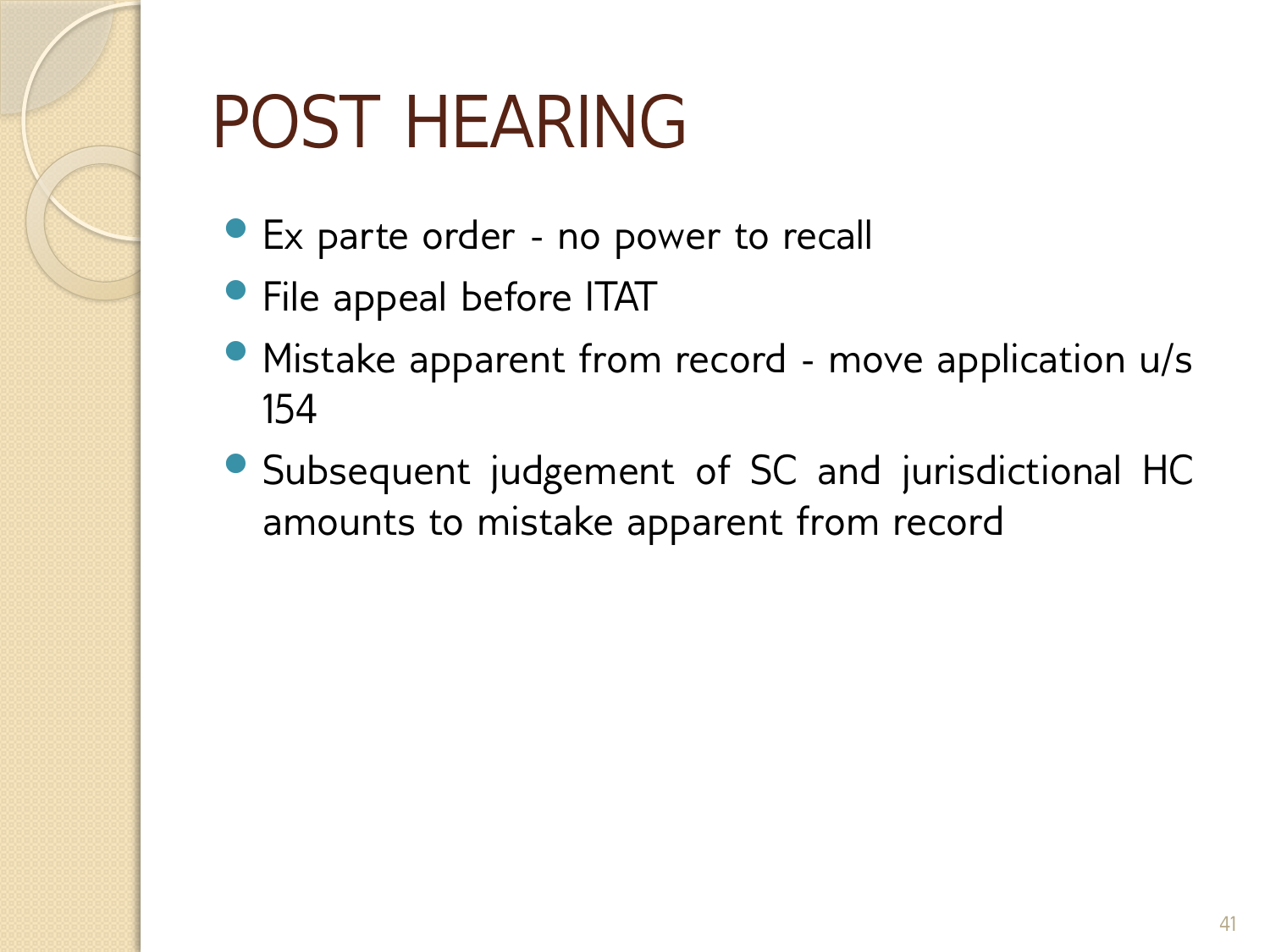

# POST HEARING
Ex parte order - no power to recall
File appeal before ITAT
Mistake apparent from record - move application u/s 154
Subsequent judgement of SC and jurisdictional HC amounts to mistake apparent from record

41